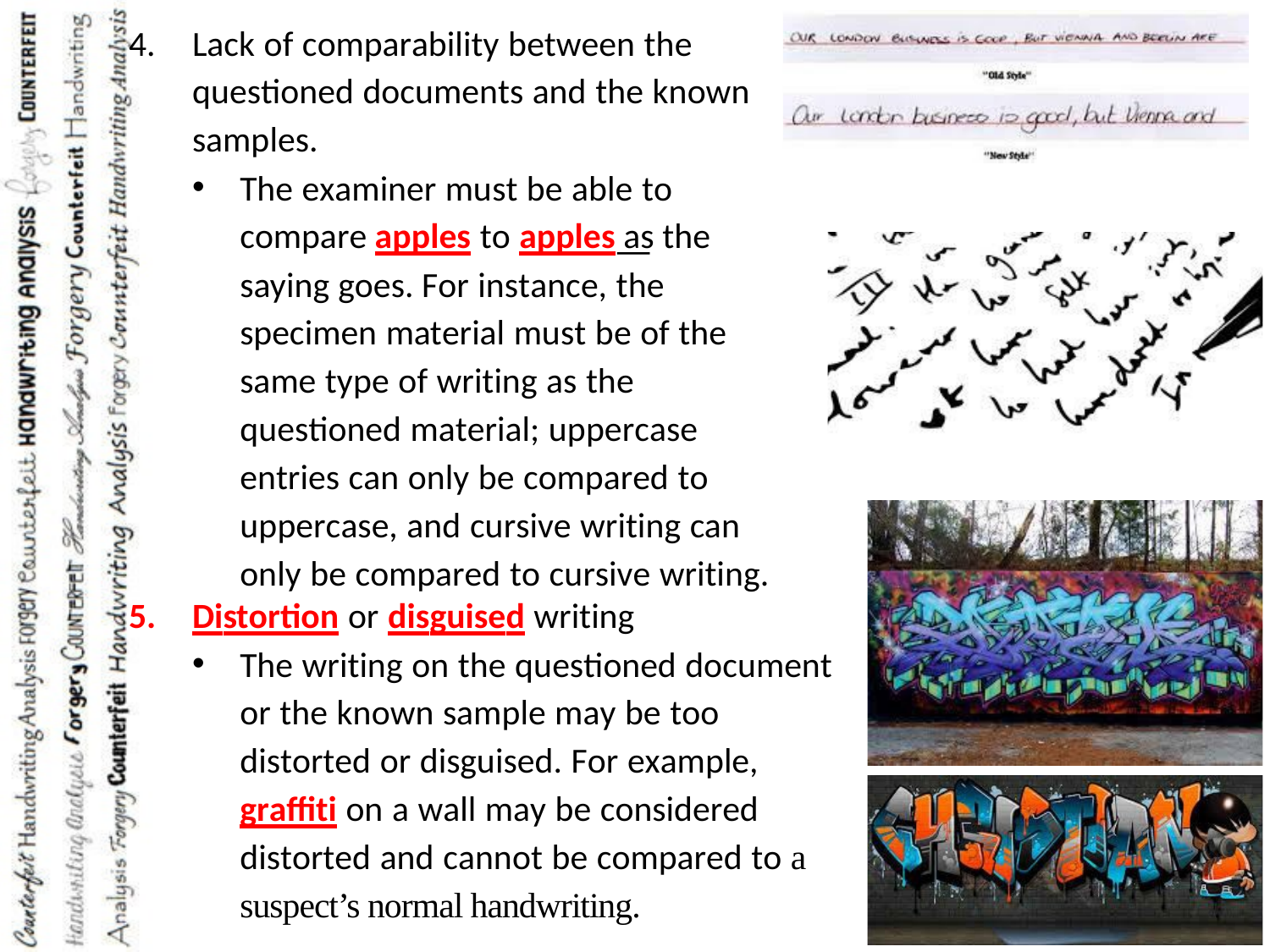

Lack of comparability between the questioned documents and the known samples.
The examiner must be able to compare apples to apples͟ as the saying goes. For instance, the specimen material must be of the same type of writing as the questioned material; uppercase entries can only be compared to uppercase, and cursive writing can only be compared to cursive writing.
Distortion or disguised writing
The writing on the questioned document or the known sample may be too distorted or disguised. For example, graffiti on a wall may be considered distorted and cannot be compared to a suspect’s normal handwriting.